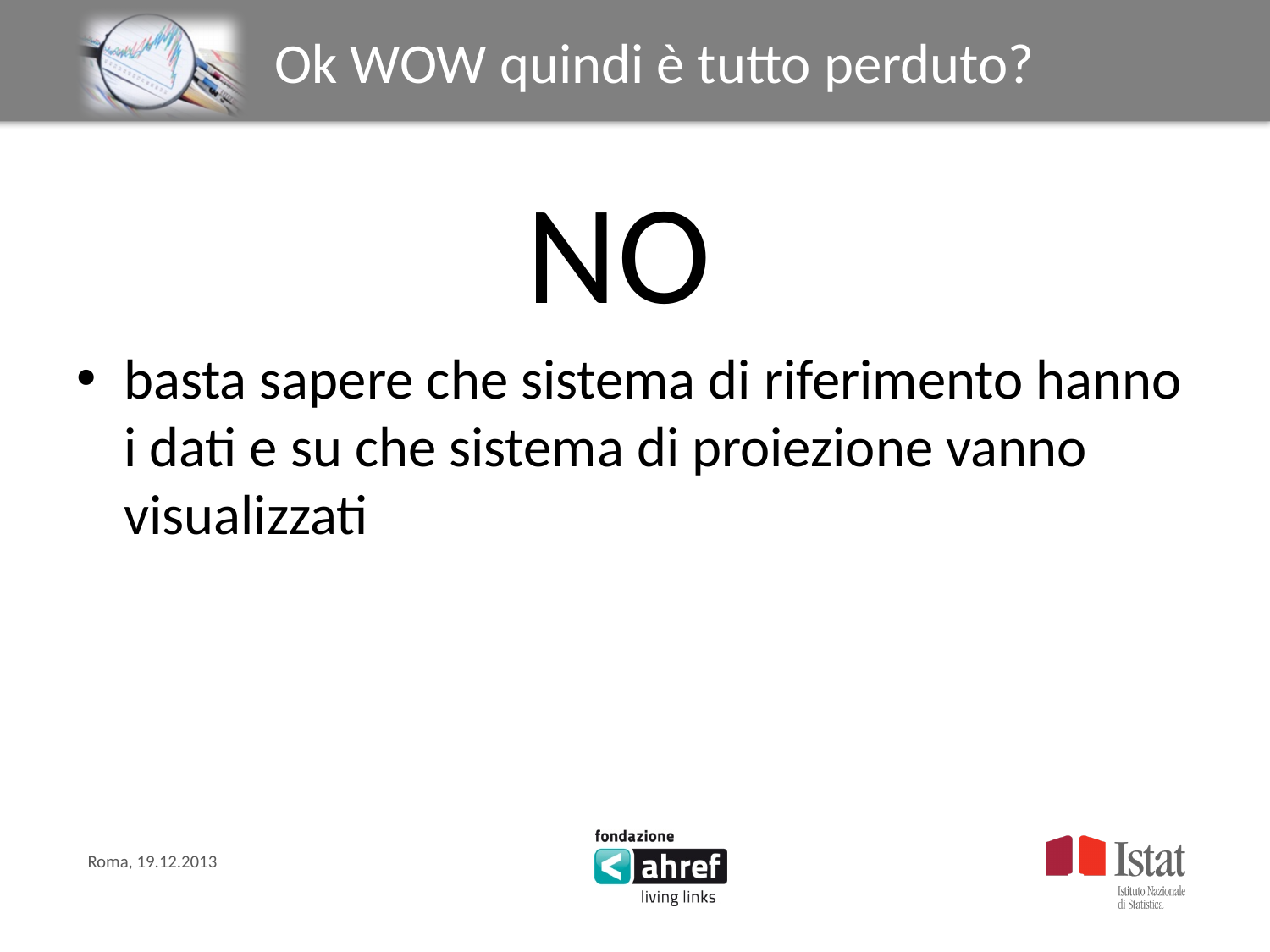

# Ok WOW quindi è tutto perduto?
NO
basta sapere che sistema di riferimento hanno i dati e su che sistema di proiezione vanno visualizzati